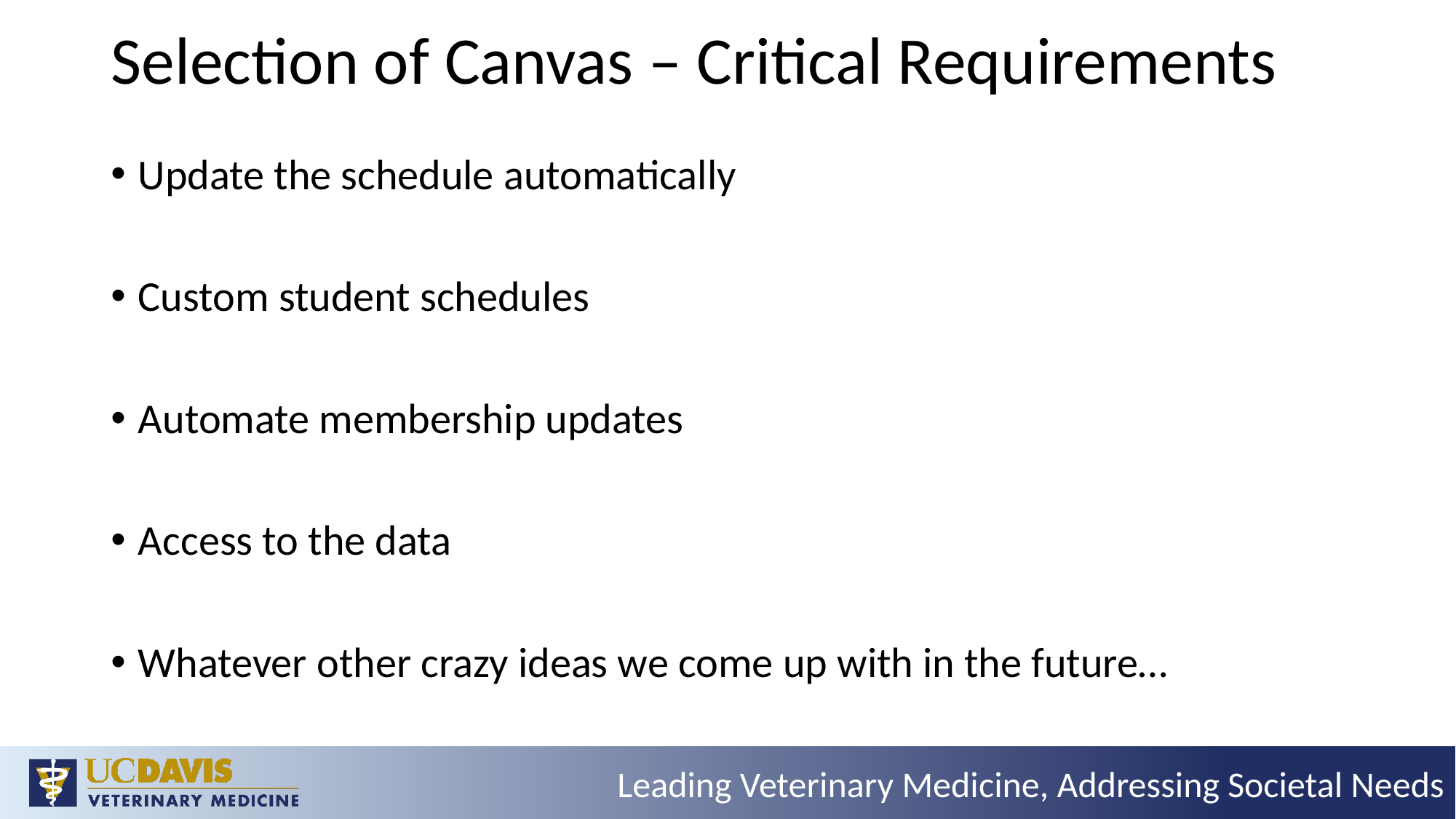

# Selection of Canvas – Critical Requirements
Update the schedule automatically

Custom student schedules

Automate membership updates

Access to the data

Whatever other crazy ideas we come up with in the future…